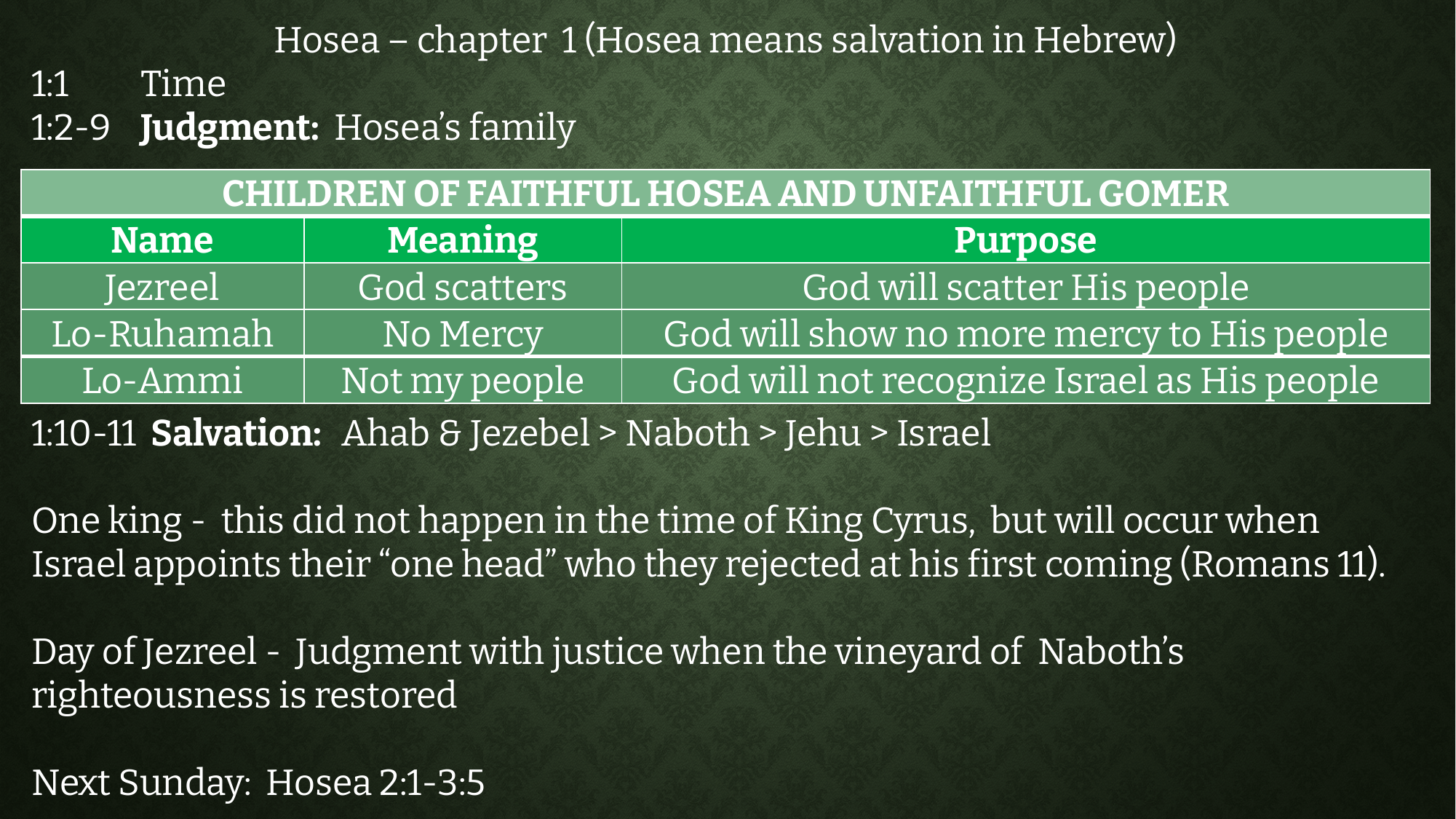

Hosea – chapter  1 (Hosea means salvation in Hebrew)
1:1 	Time
1:2-9	Judgment:  Hosea’s family

1:10-11  Salvation:   Ahab & Jezebel > Naboth > Jehu > Israel

One king -  this did not happen in the time of King Cyrus,  but will occur when  Israel appoints their “one head” who they rejected at his first coming (Romans 11).

Day of Jezreel -  Judgment with justice when the vineyard of  Naboth’s righteousness is restored

Next Sunday:  Hosea 2:1-3:5
| CHILDREN OF FAITHFUL HOSEA AND UNFAITHFUL GOMER |  |  |
| --- | --- | --- |
| Name | Meaning | Purpose |
| Jezreel | God scatters | God will scatter His people |
| Lo-Ruhamah | No Mercy | God will show no more mercy to His people |
| Lo-Ammi | Not my people | God will not recognize Israel as His people |